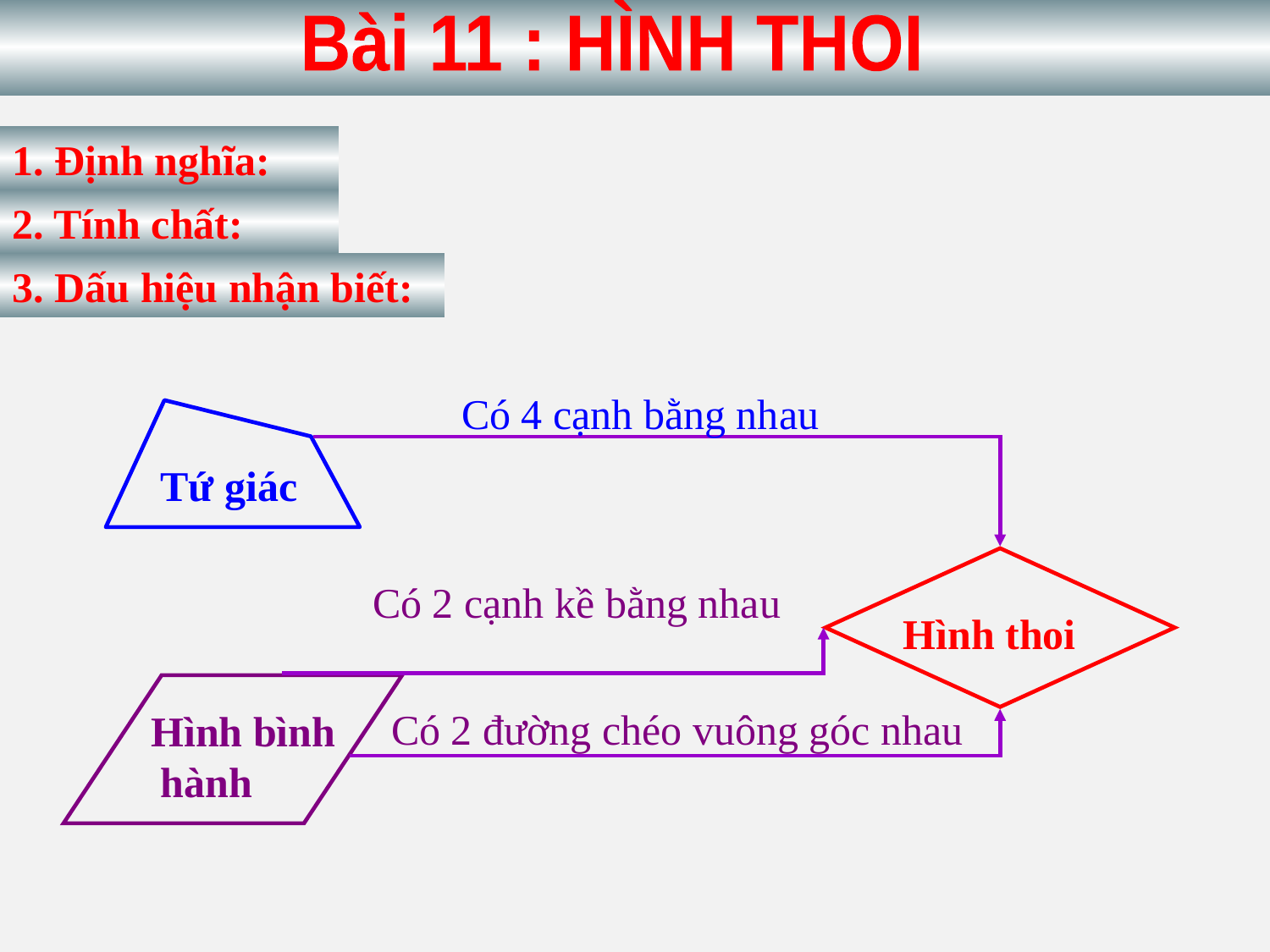

Bài 11 : HÌNH THOI
1. Định nghĩa:
2. Tính chất:
3. Dấu hiệu nhận biết:
Có 4 cạnh bằng nhau

Tứ giác

Hình thoi
Có 2 cạnh kề bằng nhau

Hình bình
 hành
Có 2 đường chéo vuông góc nhau